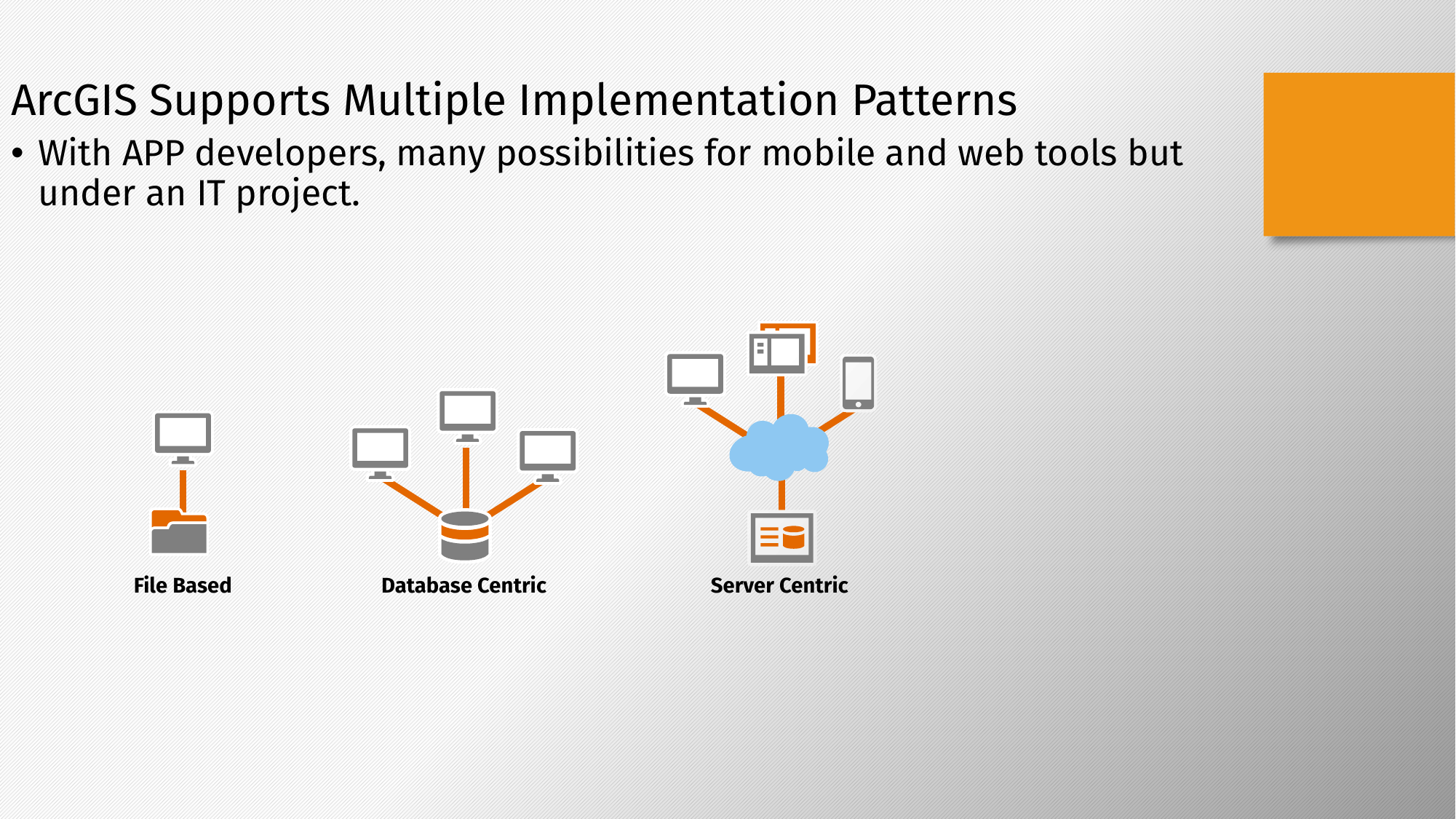

ArcGIS Supports Multiple Implementation Patterns
With APP developers, many possibilities for mobile and web tools but under an IT project.

Server Centric

Database Centric

File Based